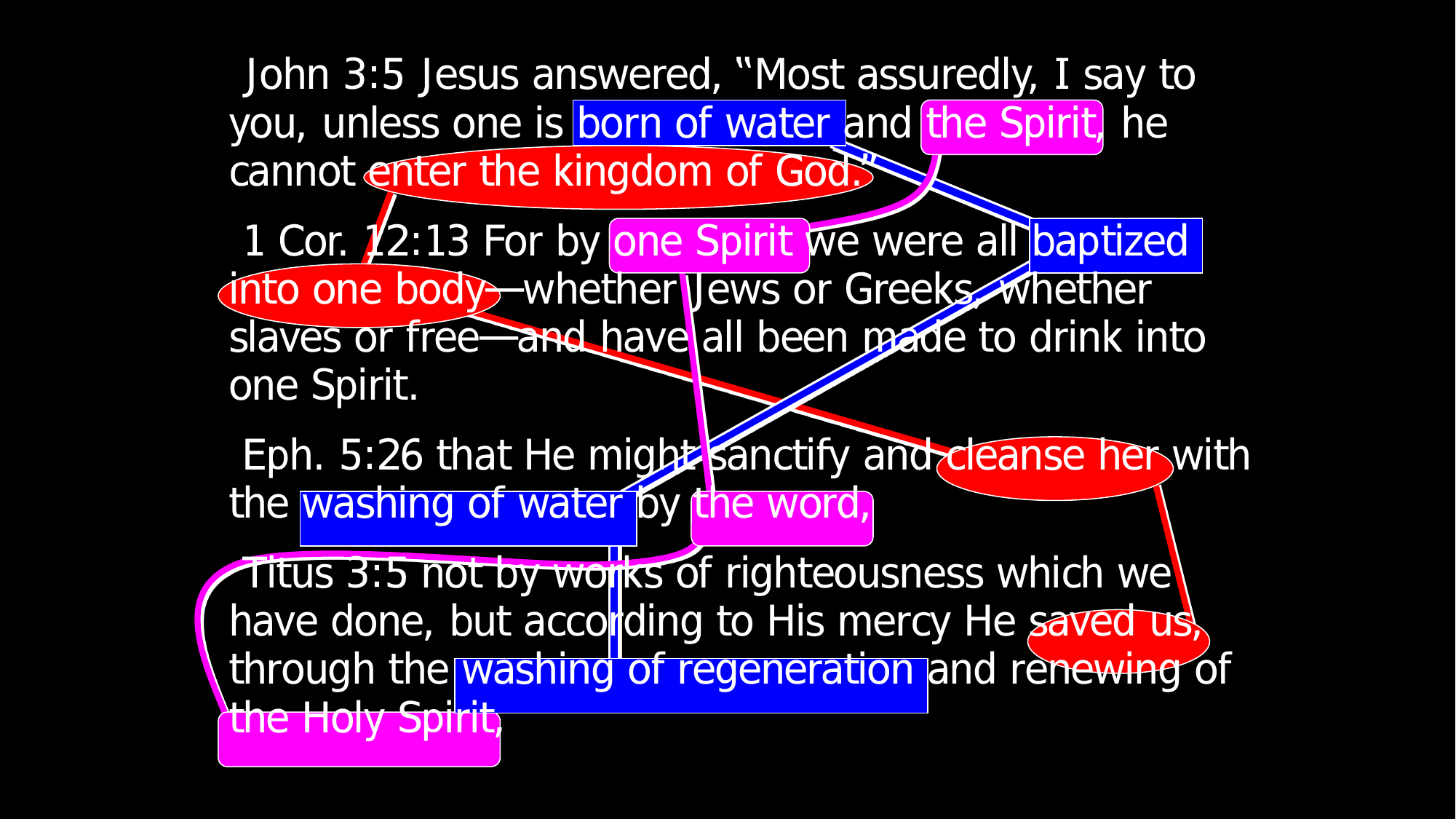

John 3:5 Jesus answered, “Most assuredly, I say to you, unless one is born of water and the Spirit, he cannot enter the kingdom of God.”
 1 Cor. 12:13 For by one Spirit we were all baptized into one body—whether Jews or Greeks, whether slaves or free—and have all been made to drink into one Spirit.
 Eph. 5:26 that He might sanctify and cleanse her with the washing of water by the word,
 Titus 3:5 not by works of righteousness which we have done, but according to His mercy He saved us, through the washing of regeneration and renewing of the Holy Spirit,